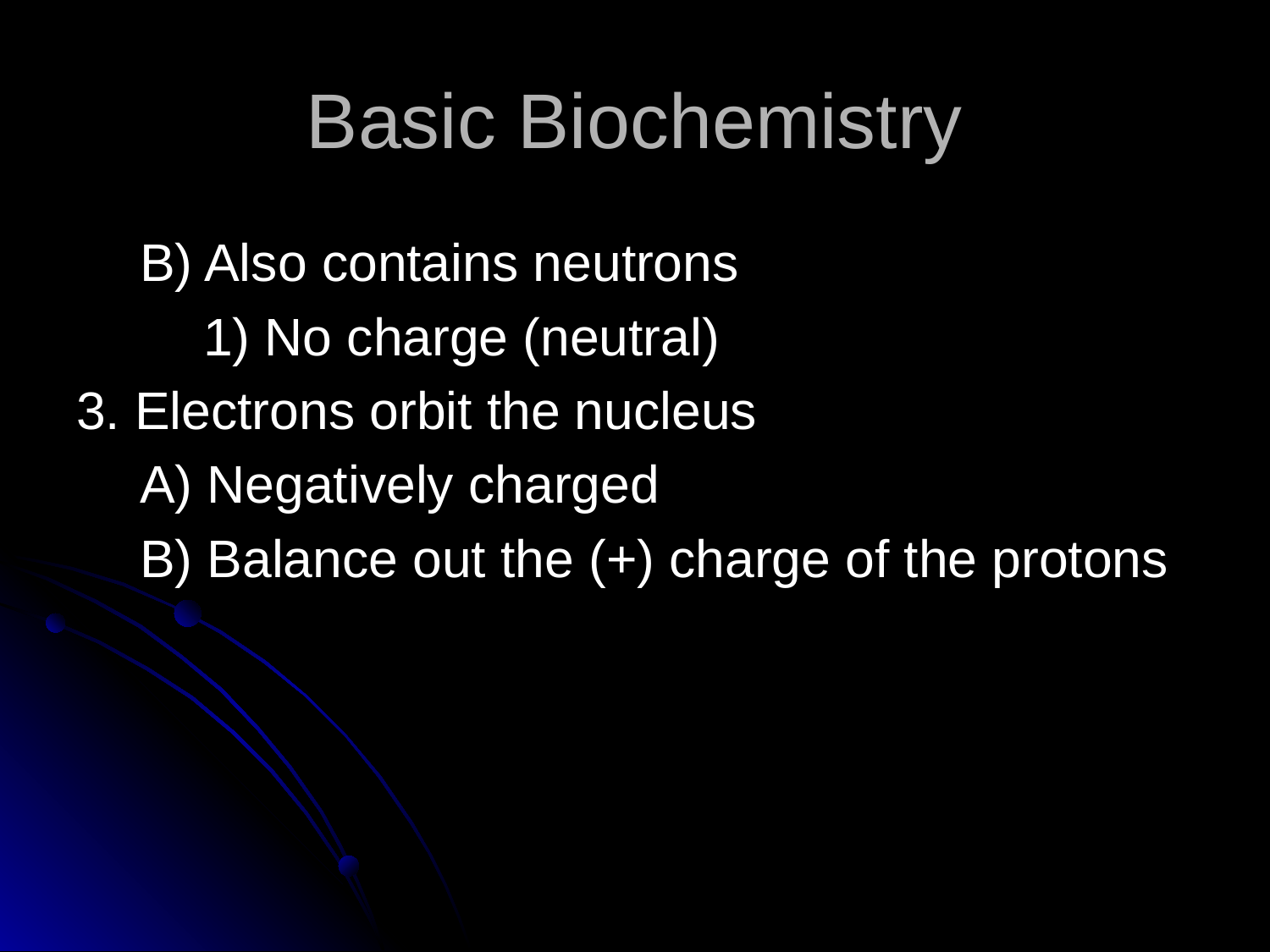

# Basic Biochemistry
B) Also contains neutrons
1) No charge (neutral)
3. Electrons orbit the nucleus
A) Negatively charged
B) Balance out the (+) charge of the protons